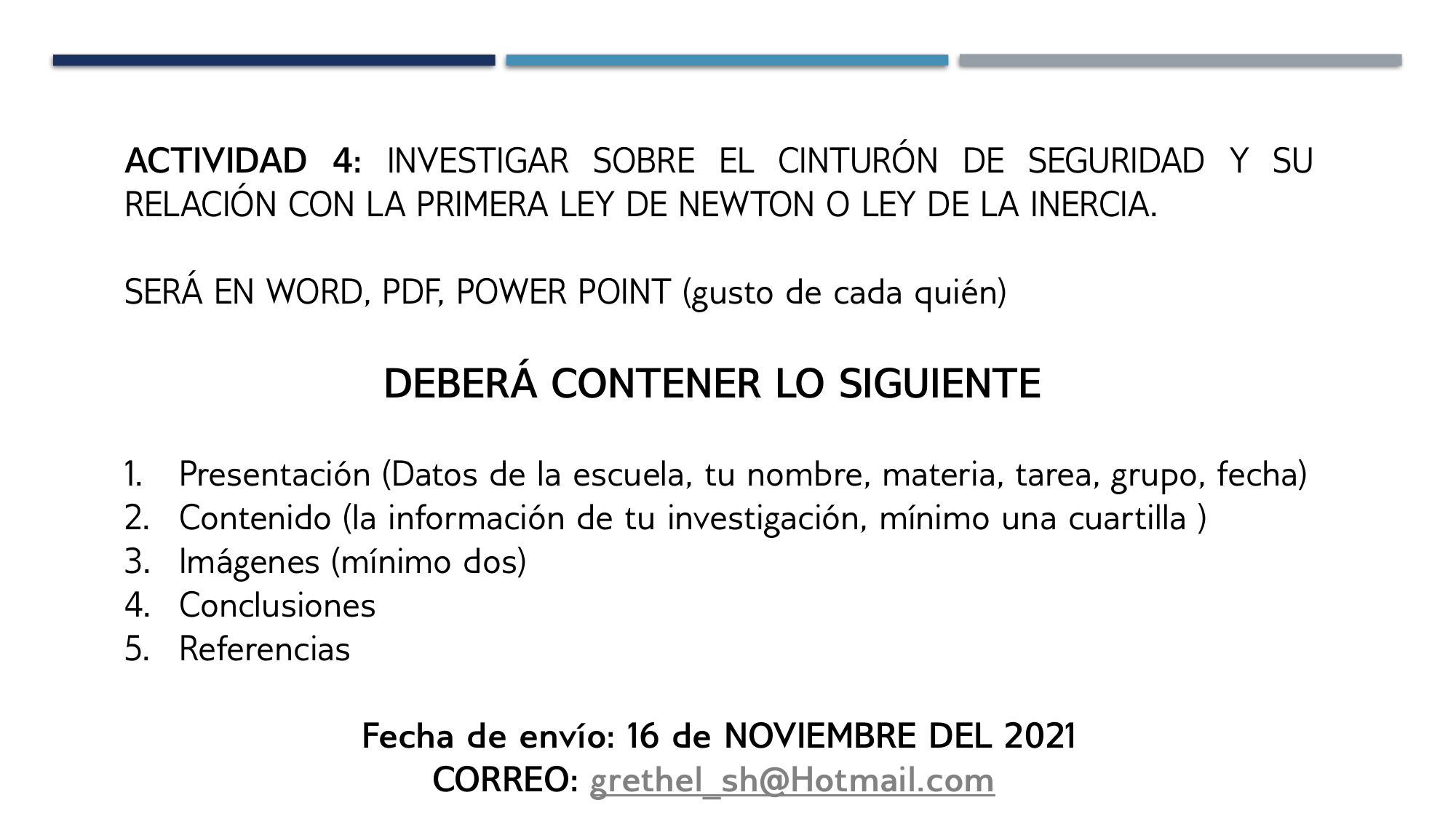

ACTIVIDAD 4: INVESTIGAR SOBRE EL CINTURÓN DE SEGURIDAD Y SU RELACIÓN CON LA PRIMERA LEY DE NEWTON O LEY DE LA INERCIA.

SERÁ EN WORD, PDF, POWER POINT (gusto de cada quién)

DEBERÁ CONTENER LO SIGUIENTE

Presentación (Datos de la escuela, tu nombre, materia, tarea, grupo, fecha)
Contenido (la información de tu investigación, mínimo una cuartilla )
Imágenes (mínimo dos)
Conclusiones
Referencias

Fecha de envío: 16 de NOVIEMBRE DEL 2021
CORREO: grethel_sh@Hotmail.com